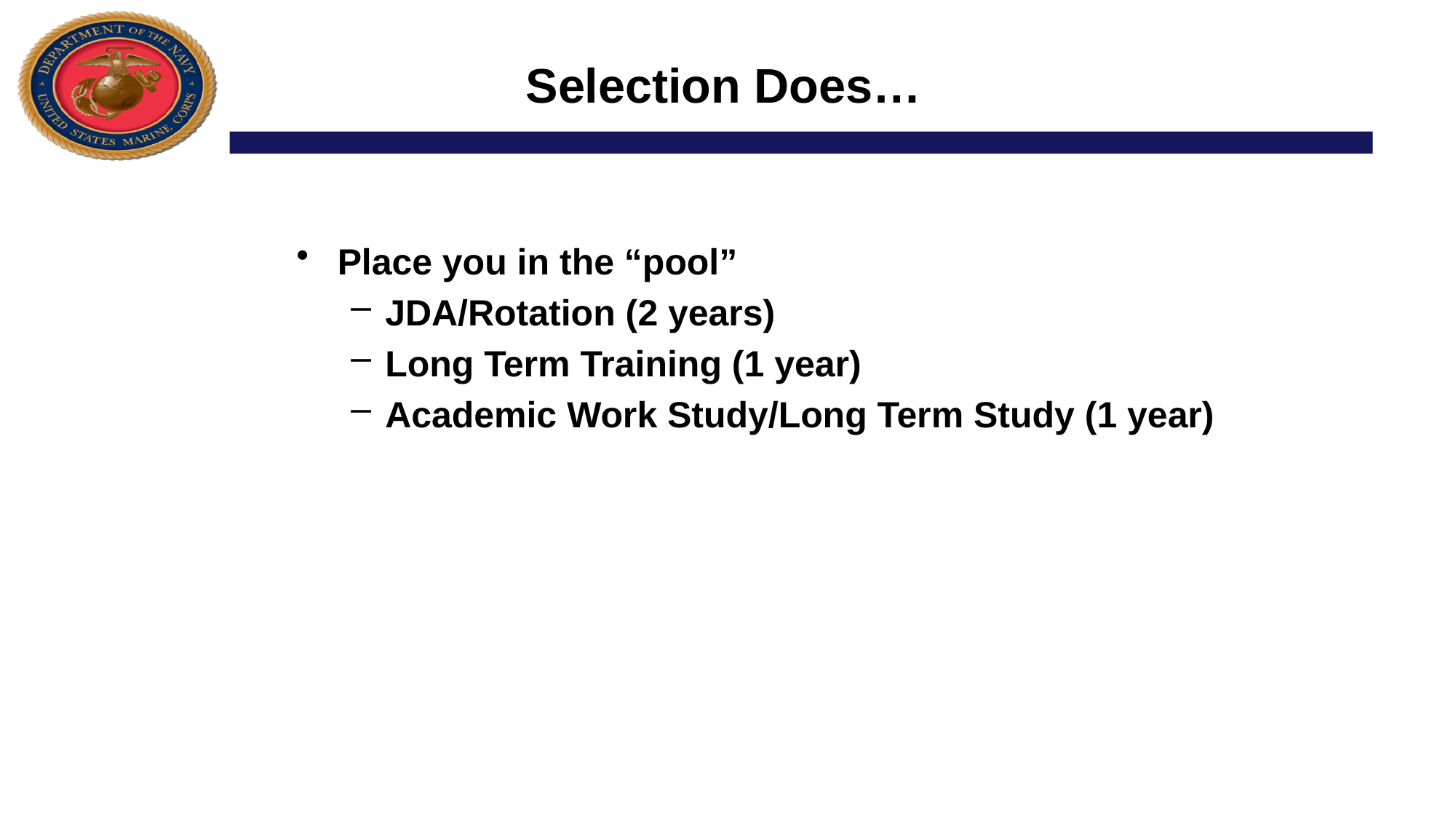

# Selection Does…
Place you in the “pool”
JDA/Rotation (2 years)
Long Term Training (1 year)
Academic Work Study/Long Term Study (1 year)